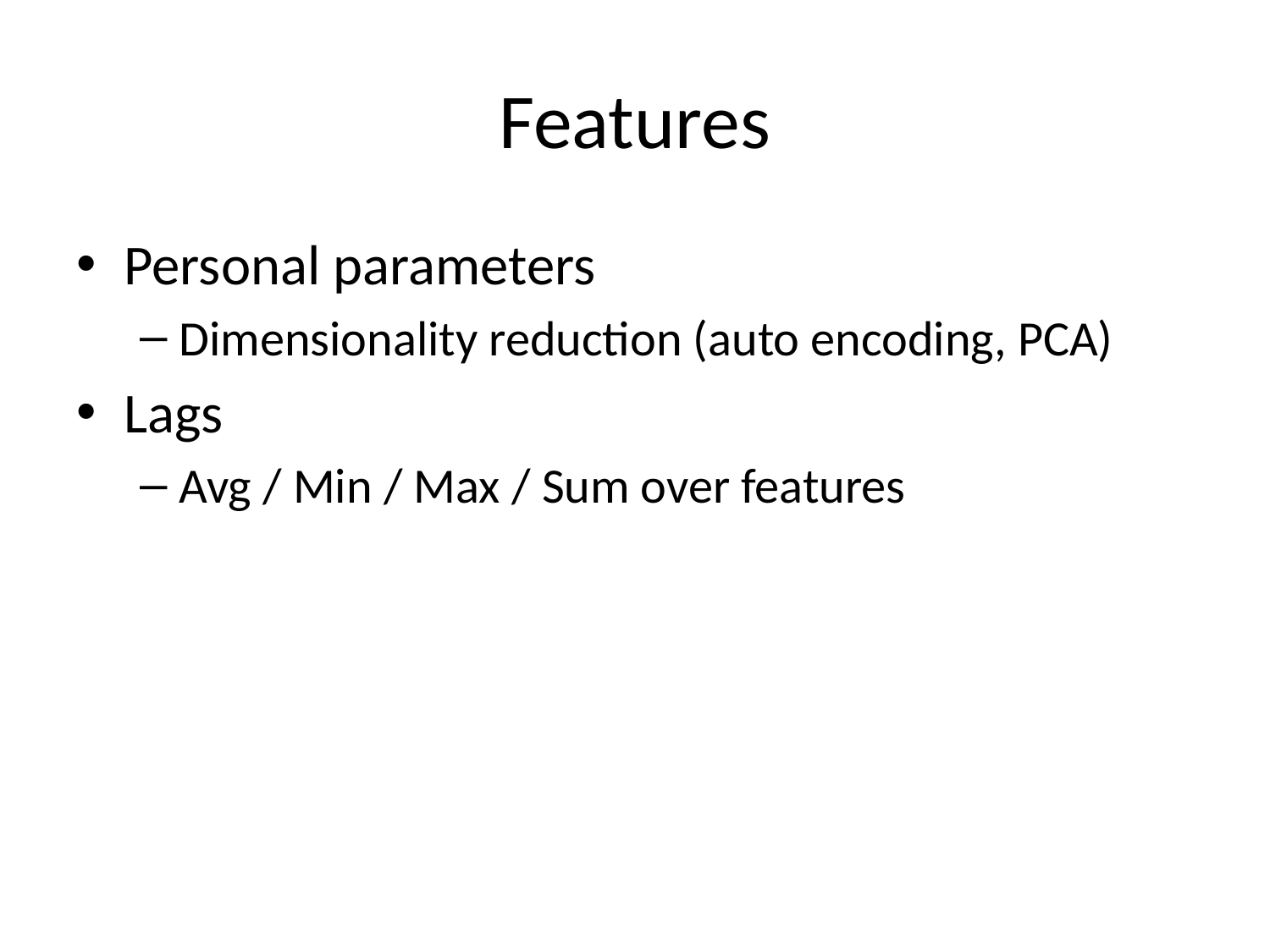

# Features
Personal parameters
Dimensionality reduction (auto encoding, PCA)
Lags
Avg / Min / Max / Sum over features